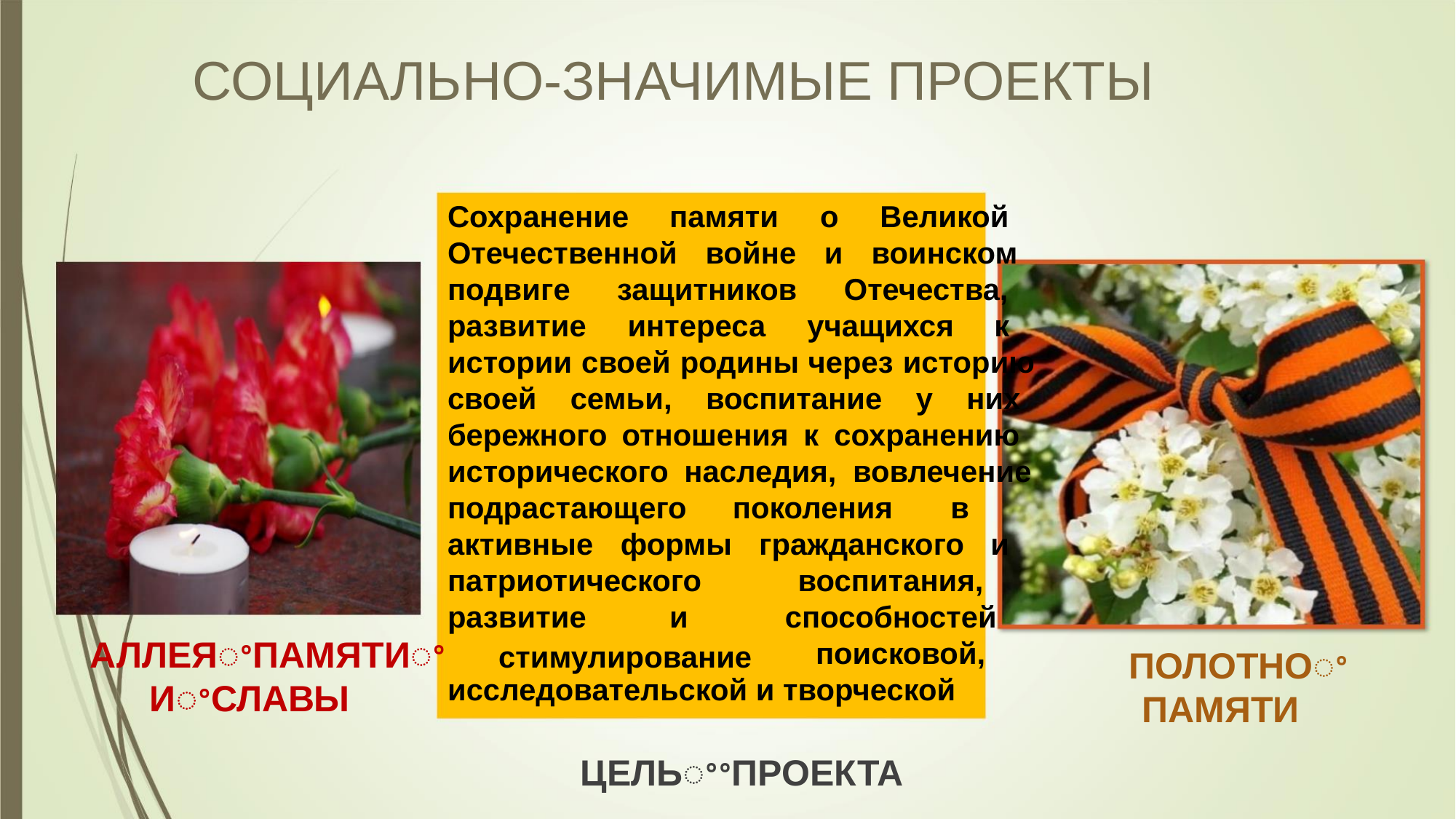

СОЦИАЛЬНО-ЗНАЧИМЫЕ ПРОЕКТЫ
Сохранение памяти о Великой
Отечественной войне и воинском
подвиге защитников Отечества,
развитие интереса учащихся к
истории своей родины через историю
своей семьи, воспитание у них
бережного отношения к сохранению
исторического наследия, вовлечение
подрастающего
поколения
в
активные формы гражданского и
патриотического
воспитания,
способностей
поисковой,
развитие
и
АЛЛЕЯꢀПАМЯТИꢀ стимулирование
ПОЛОТНОꢀ
ПАМЯТИ
исследовательской и творческой
ИꢀСЛАВЫ
ЦЕЛЬꢀꢀПРОЕКТА